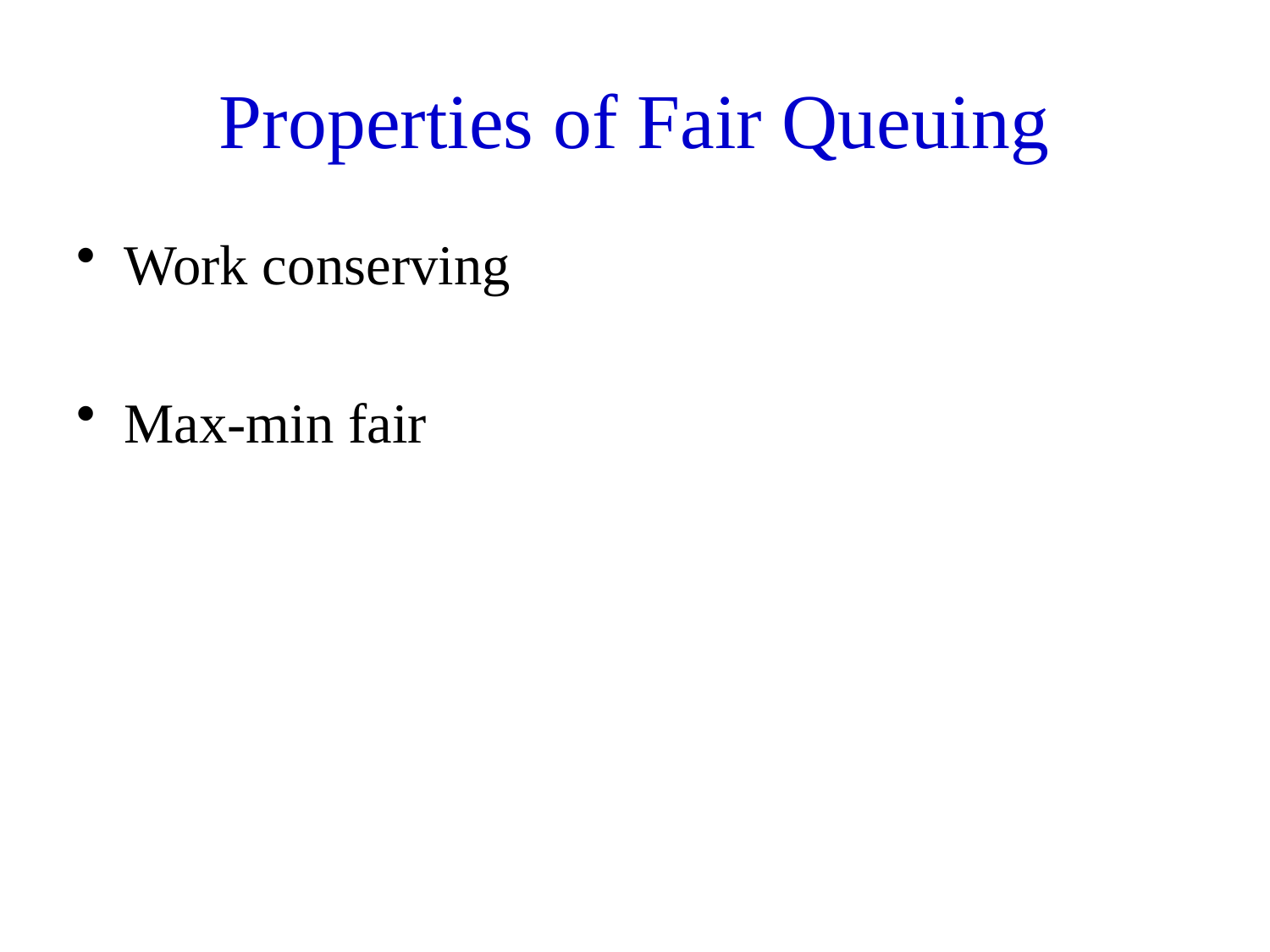

# Properties of Fair Queuing
Work conserving

Max-min fair